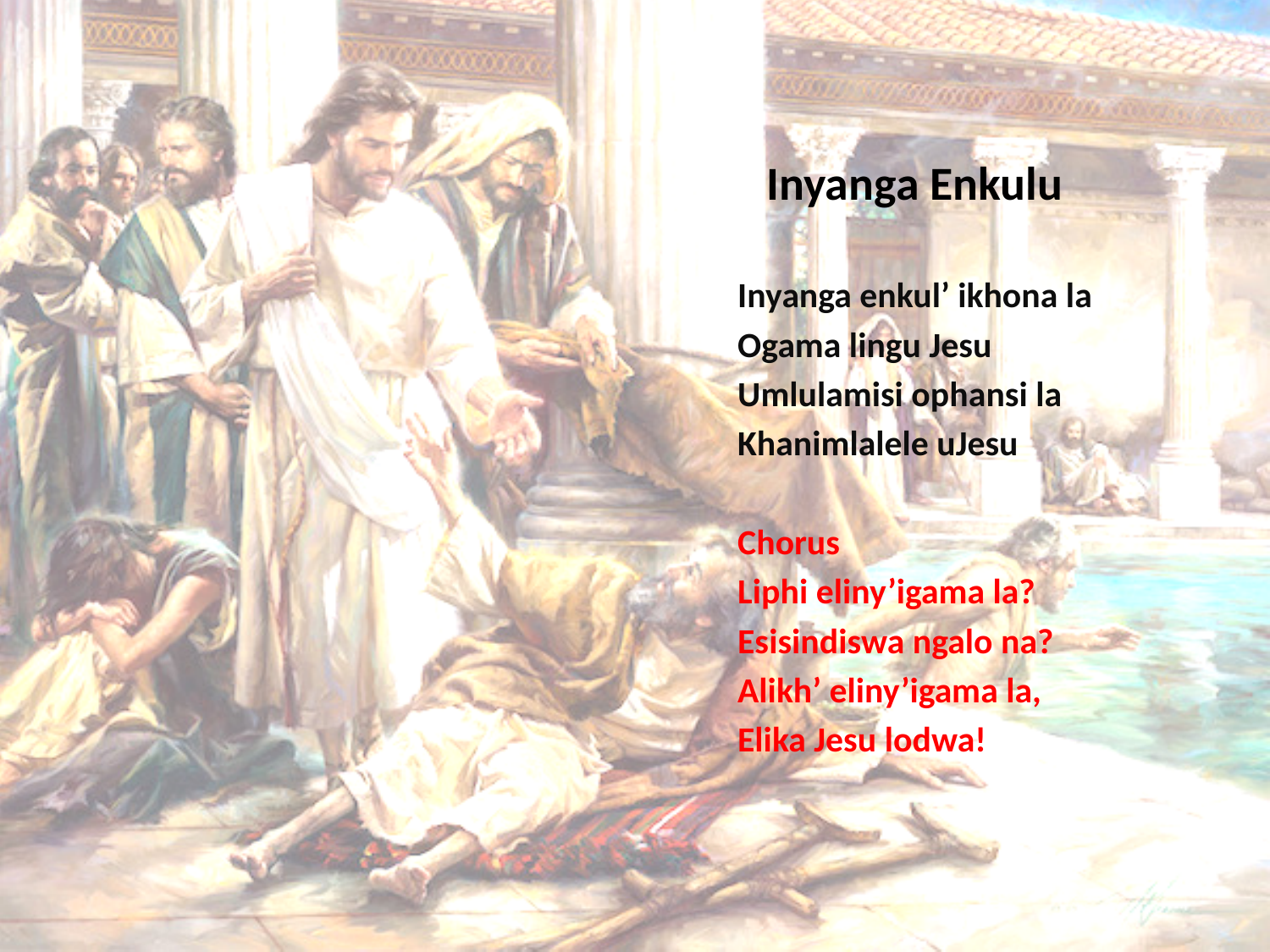

# Inyanga Enkulu
Inyanga enkul’ ikhona la
Ogama lingu Jesu
Umlulamisi ophansi la
Khanimlalele uJesu

Chorus
Liphi eliny’igama la?
Esisindiswa ngalo na?
Alikh’ eliny’igama la,
Elika Jesu lodwa!